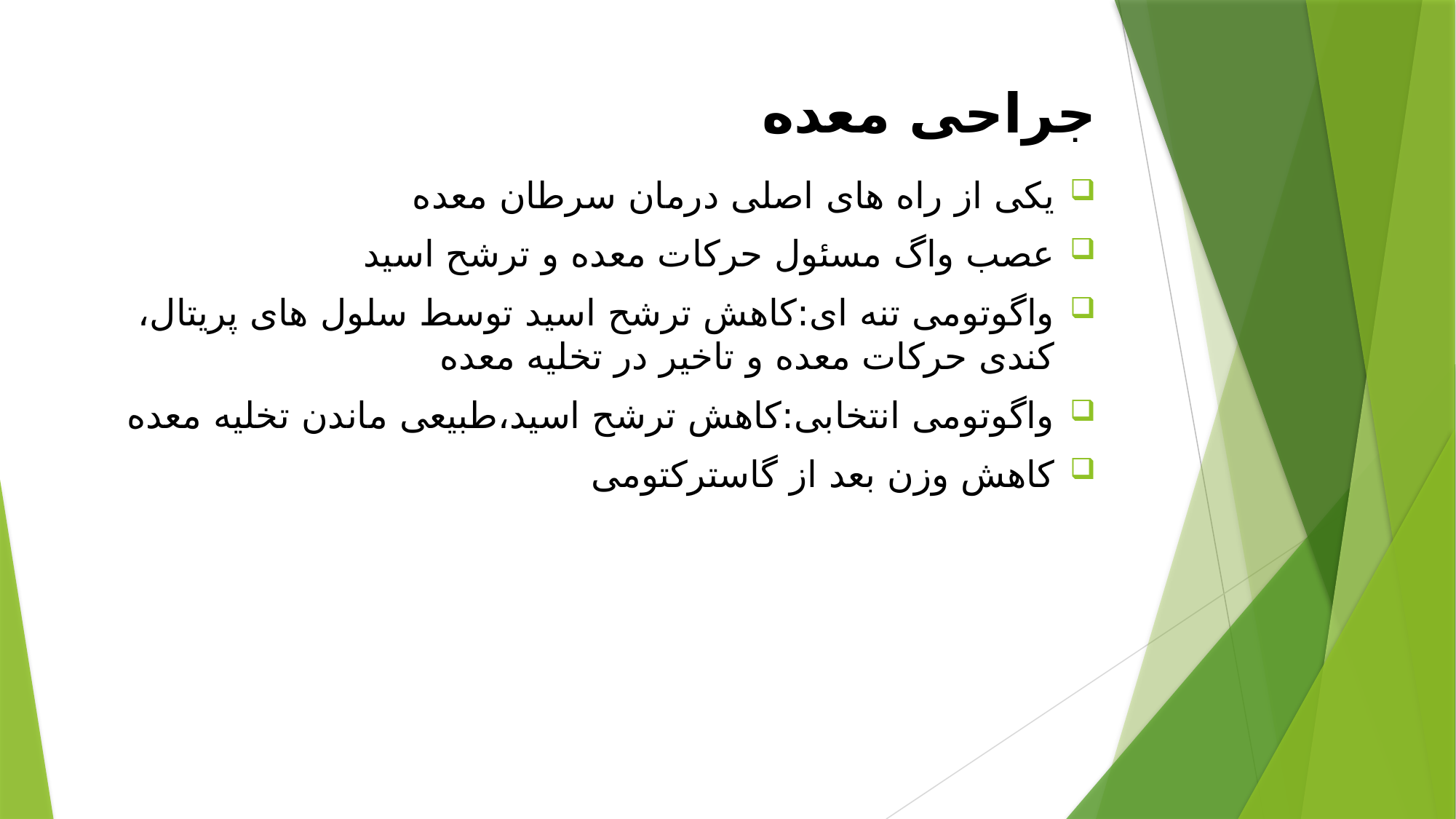

# جراحی معده
یکی از راه های اصلی درمان سرطان معده
عصب واگ مسئول حرکات معده و ترشح اسید
واگوتومی تنه ای:کاهش ترشح اسید توسط سلول های پریتال، کندی حرکات معده و تاخیر در تخلیه معده
واگوتومی انتخابی:کاهش ترشح اسید،طبیعی ماندن تخلیه معده
کاهش وزن بعد از گاسترکتومی